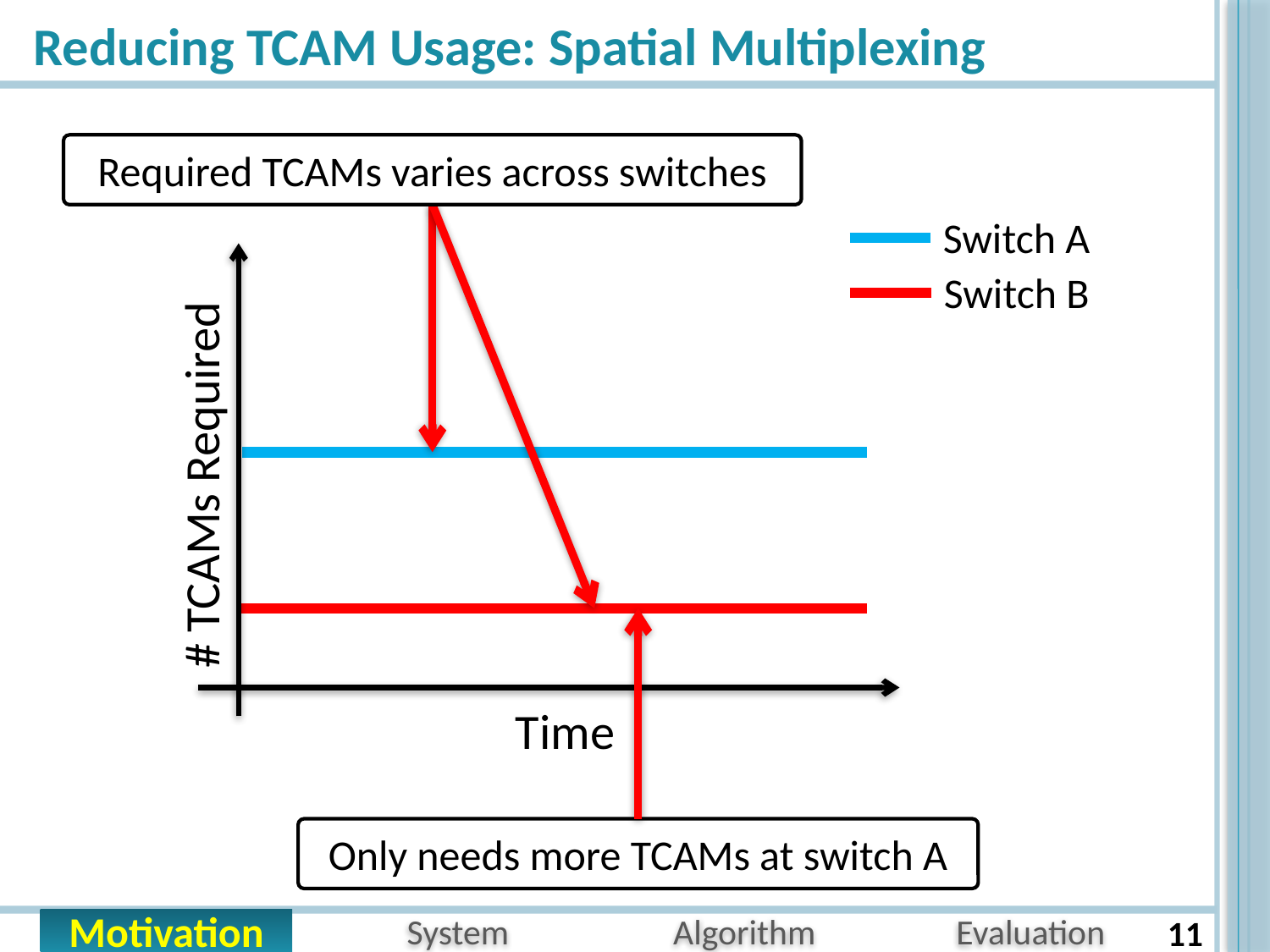

# Reducing TCAM Usage: Spatial Multiplexing
Required TCAMs varies across switches
Switch A
Switch B
# TCAMs Required
Only needs more TCAMs at switch A
Time
11